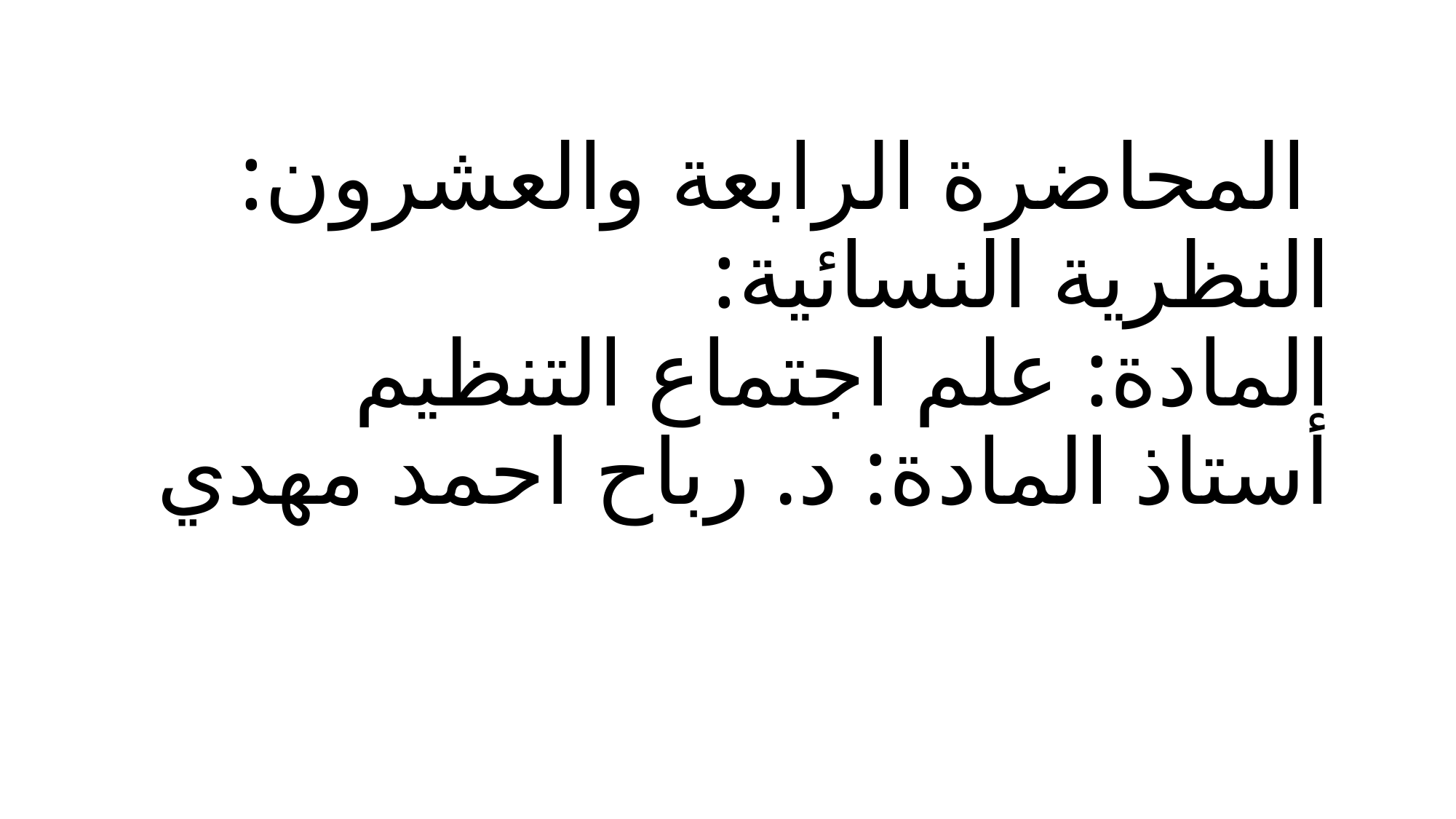

# المحاضرة الرابعة والعشرون: النظرية النسائية: المادة: علم اجتماع التنظيم أستاذ المادة: د. رباح احمد مهدي